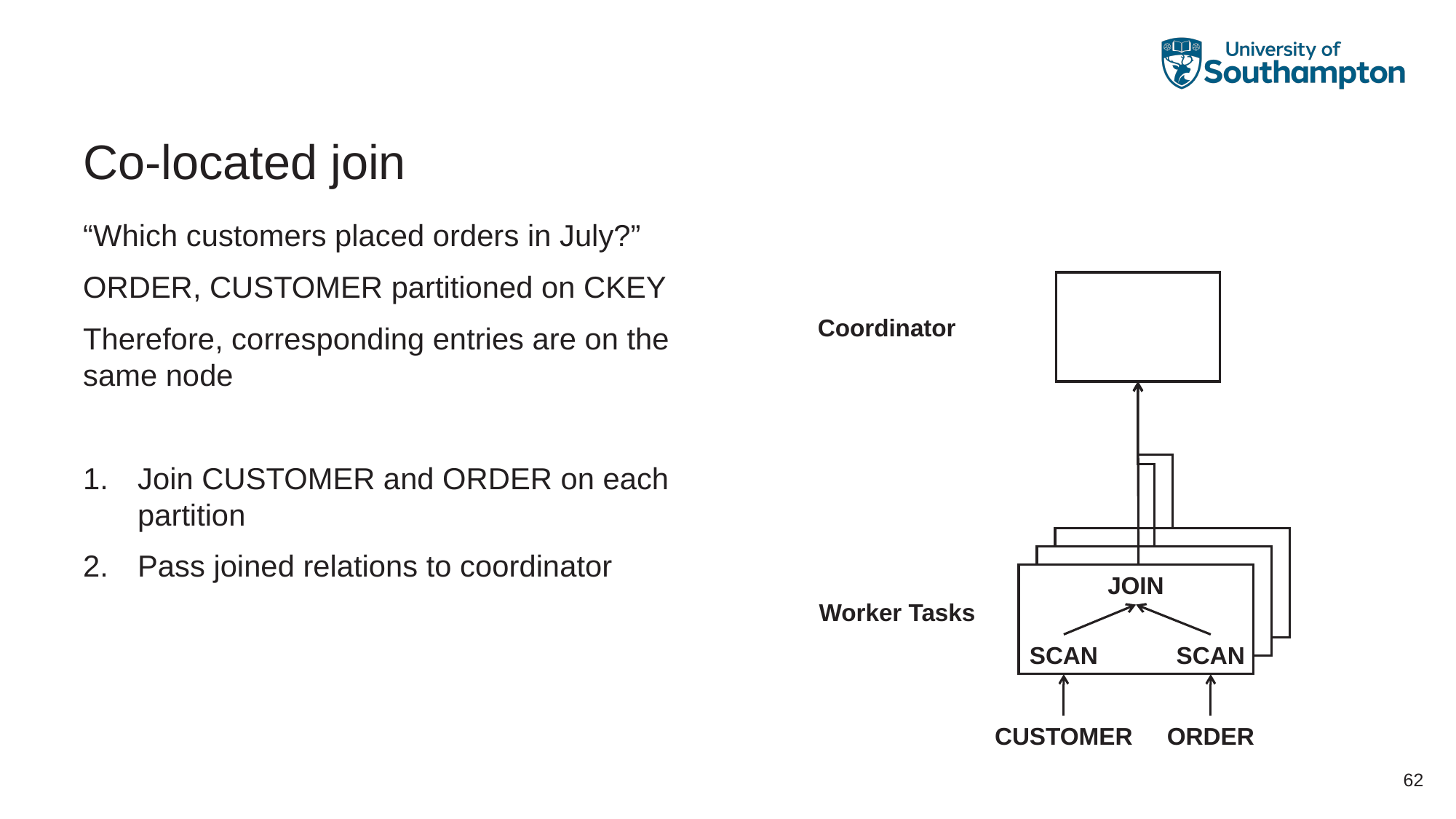

# Co-located join
“Which customers placed orders in July?”
ORDER, CUSTOMER partitioned on CKEY
Therefore, corresponding entries are on the same node

Join CUSTOMER and ORDER on each partition
Pass joined relations to coordinator

Coordinator

JOIN
Worker Tasks
SCAN
SCAN
CUSTOMER
ORDER